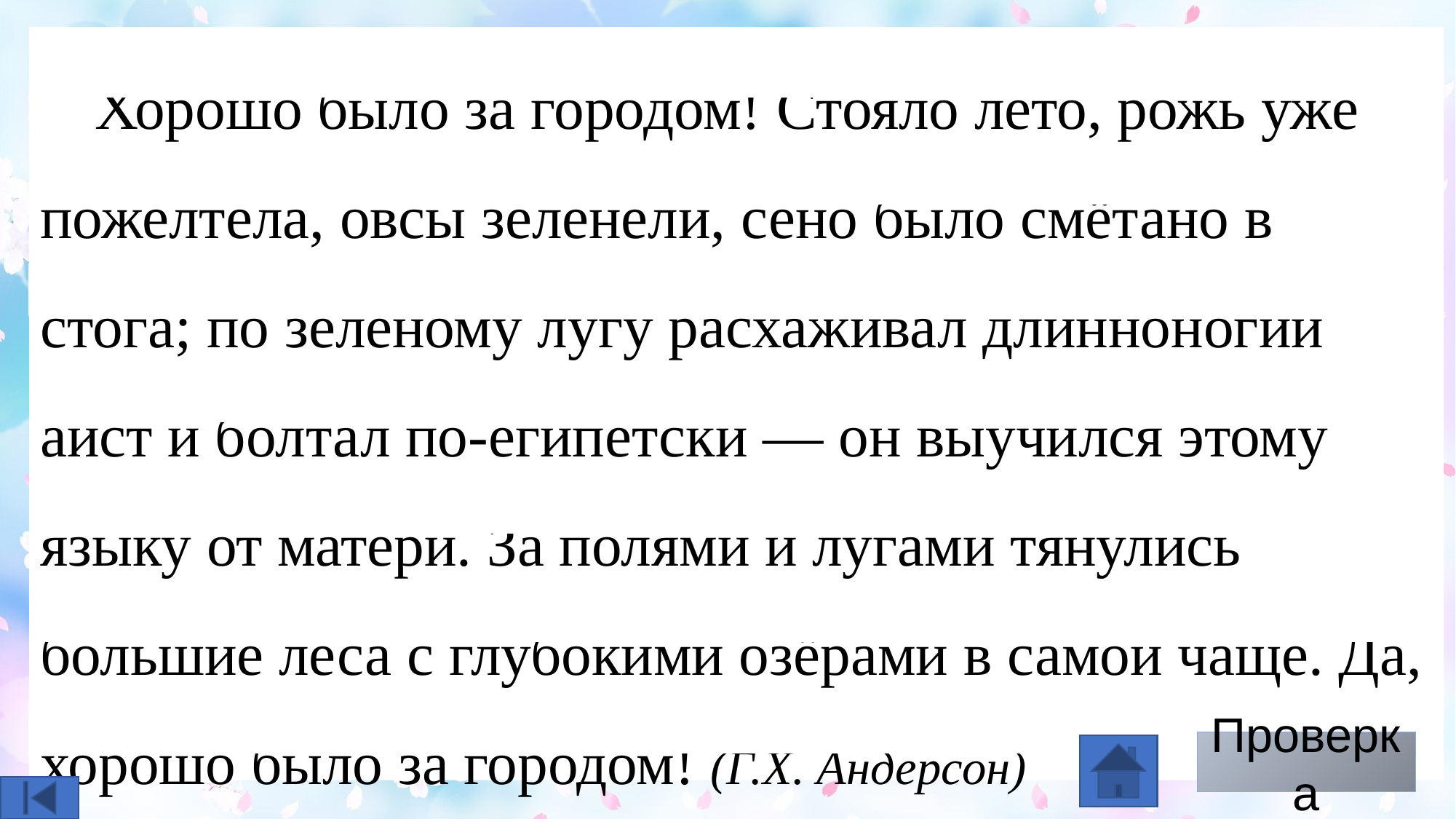

Хорошо было за городом! Стояло лето, рожь уже пожелтела, овсы зеленели, сено было смётано в стога; по зелёному лугу расхаживал длинноногий аист и болтал по-египетски — он выучился этому языку от матери. За полями и лугами тянулись большие леса с глубокими озёрами в самой чаще. Да, хорошо было за городом! (Г.Х. Андерсон)

Проверка